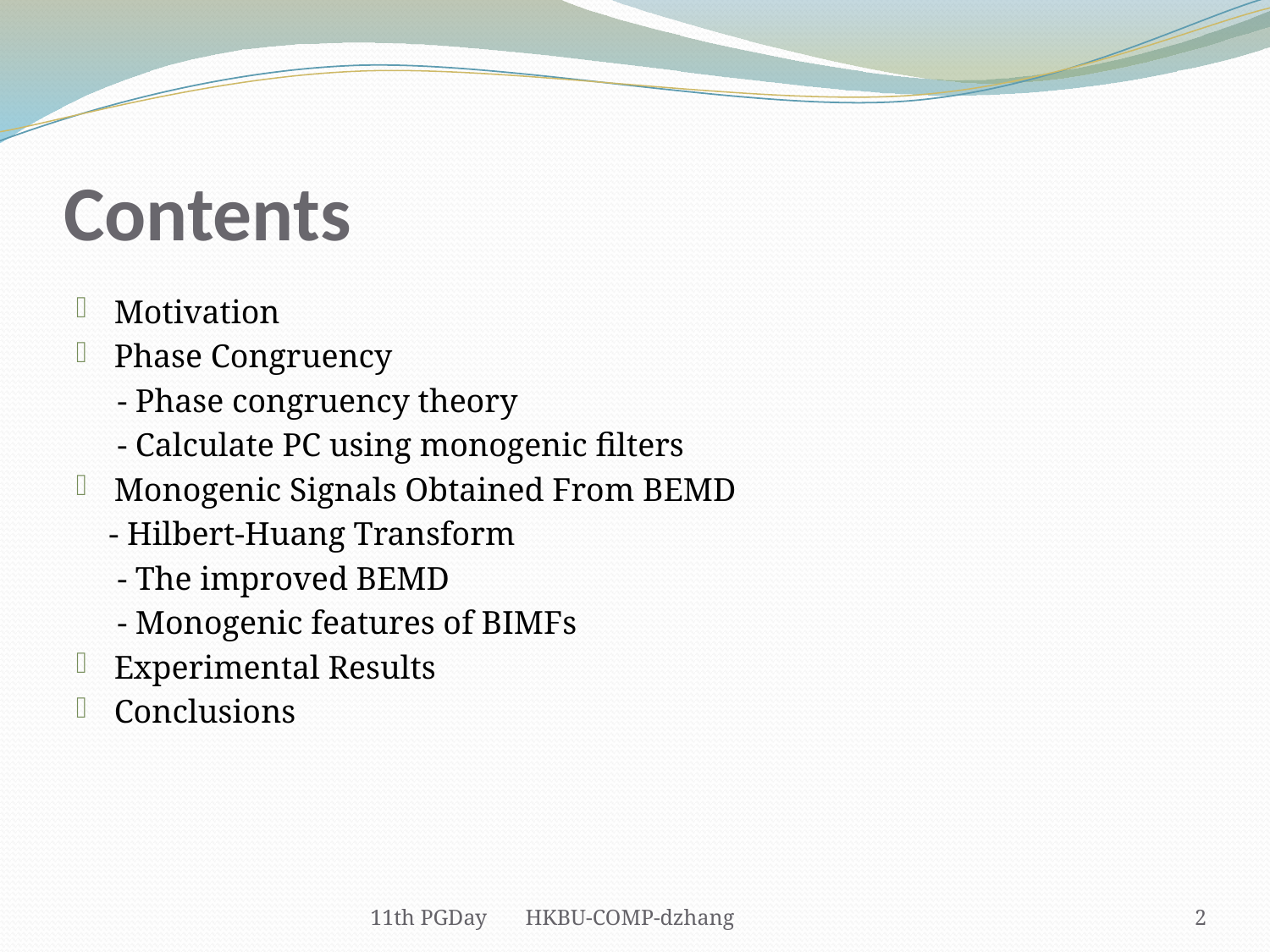

# Contents
Motivation
Phase Congruency
     - Phase congruency theory
     - Calculate PC using monogenic filters
Monogenic Signals Obtained From BEMD
    - Hilbert-Huang Transform
     - The improved BEMD
     - Monogenic features of BIMFs
Experimental Results
Conclusions

11th PGDay       HKBU-COMP-dzhang
2